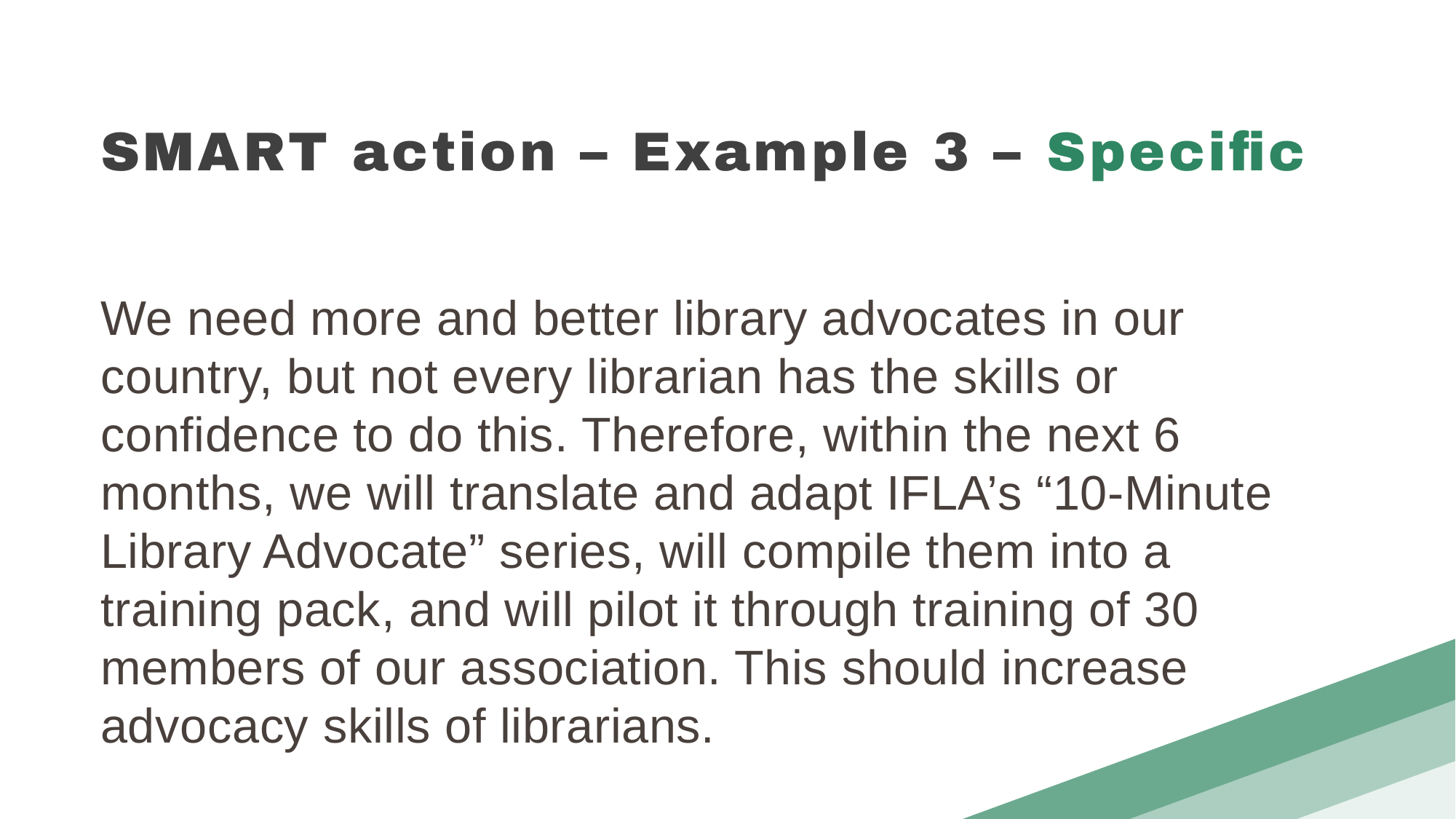

SMART action – Example 3 – Specific
We need more and better library advocates in our country, but not every librarian has the skills or confidence to do this. Therefore, within the next 6 months, we will translate and adapt IFLA’s “10-Minute Library Advocate” series, will compile them into a training pack, and will pilot it through training of 30 members of our association. This should increase advocacy skills of librarians.